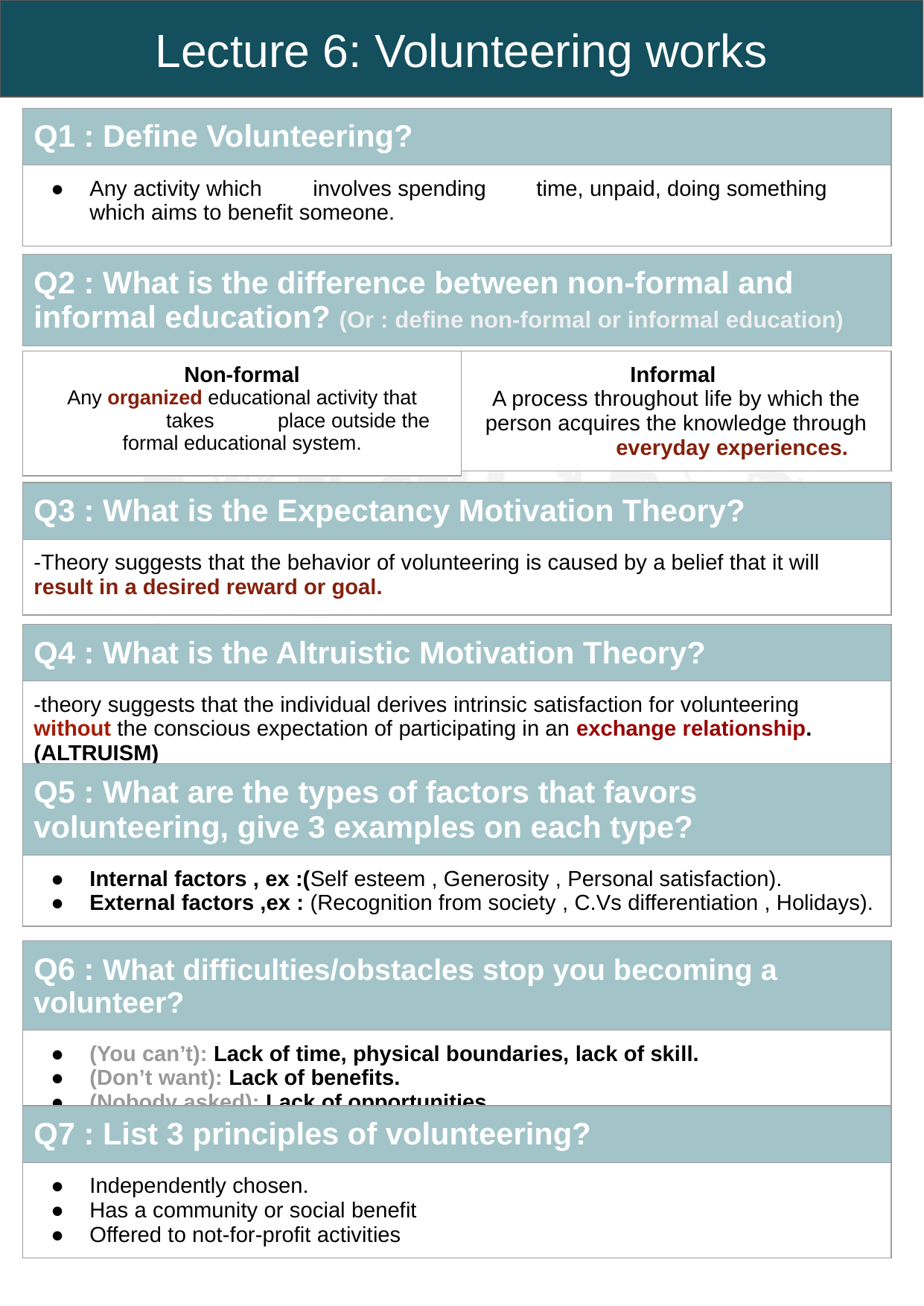

Lecture 6: Volunteering works
| Q1 : Define Volunteering? |
| --- |
| Any activity which involves spending time, unpaid, doing something which aims to benefit someone. |
| Q2 : What is the difference between non-formal and informal education? (Or : define non-formal or informal education) |
| --- |
| Informal A process throughout life by which the person acquires the knowledge through everyday experiences. |
| --- |
| Non-formal Any organized educational activity that takes place outside the formal educational system. |
| --- |
| Q3 : What is the Expectancy Motivation Theory? |
| --- |
| -Theory suggests that the behavior of volunteering is caused by a belief that it will result in a desired reward or goal. |
| Q4 : What is the Altruistic Motivation Theory? |
| --- |
| -theory suggests that the individual derives intrinsic satisfaction for volunteering without the conscious expectation of participating in an exchange relationship. (ALTRUISM) |
| Q5 : What are the types of factors that favors volunteering, give 3 examples on each type? |
| --- |
| Internal factors , ex :(Self esteem , Generosity , Personal satisfaction). External factors ,ex : (Recognition from society , C.Vs differentiation , Holidays). |
| Q6 : What difficulties/obstacles stop you becoming a volunteer? |
| --- |
| (You can’t): Lack of time, physical boundaries, lack of skill. (Don’t want): Lack of benefits. (Nobody asked): Lack of opportunities. |
| Q7 : List 3 principles of volunteering? |
| --- |
| Independently chosen. Has a community or social benefit Offered to not-for-profit activities |